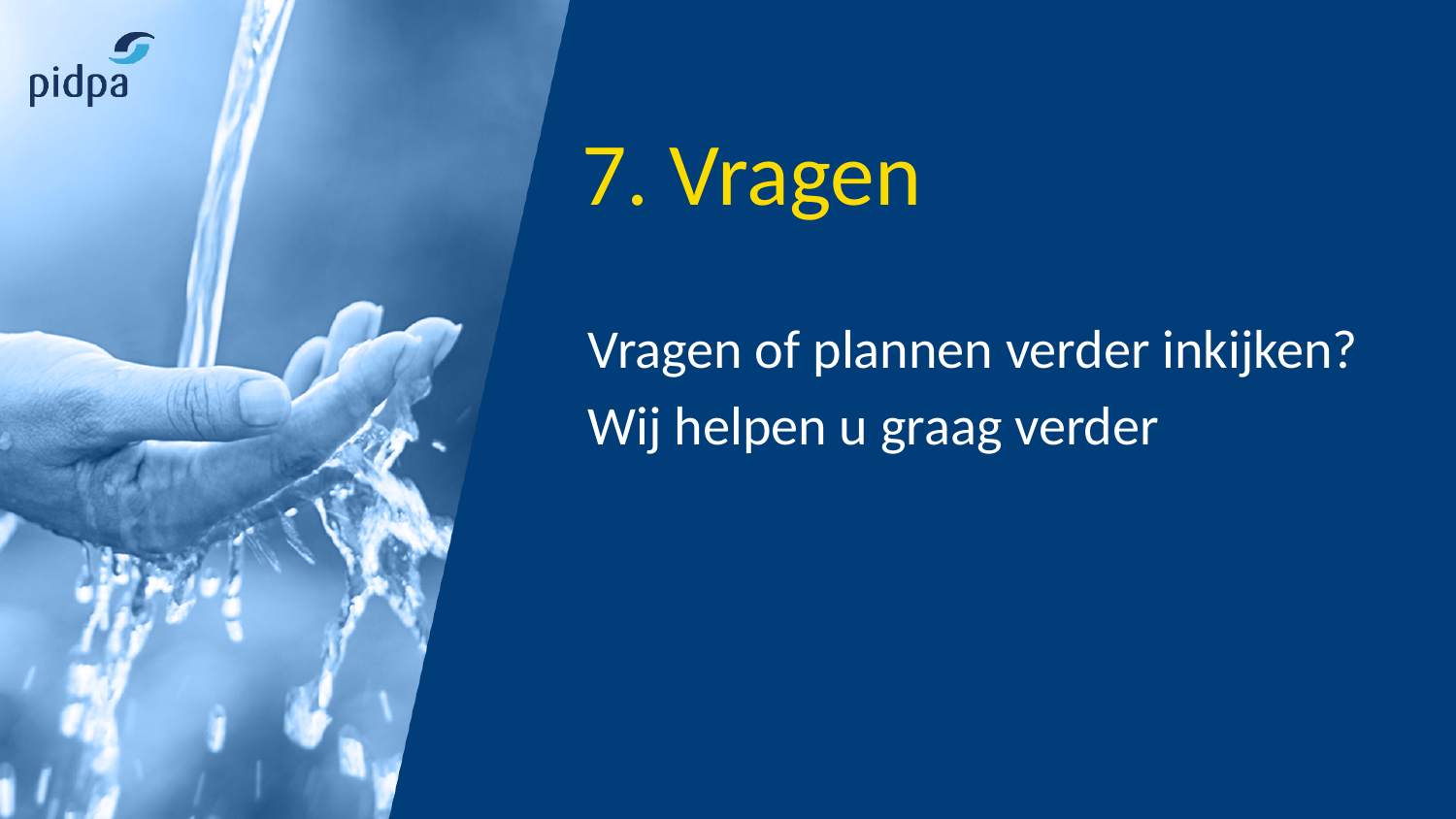

# 7. Vragen
Vragen of plannen verder inkijken?
Wij helpen u graag verder